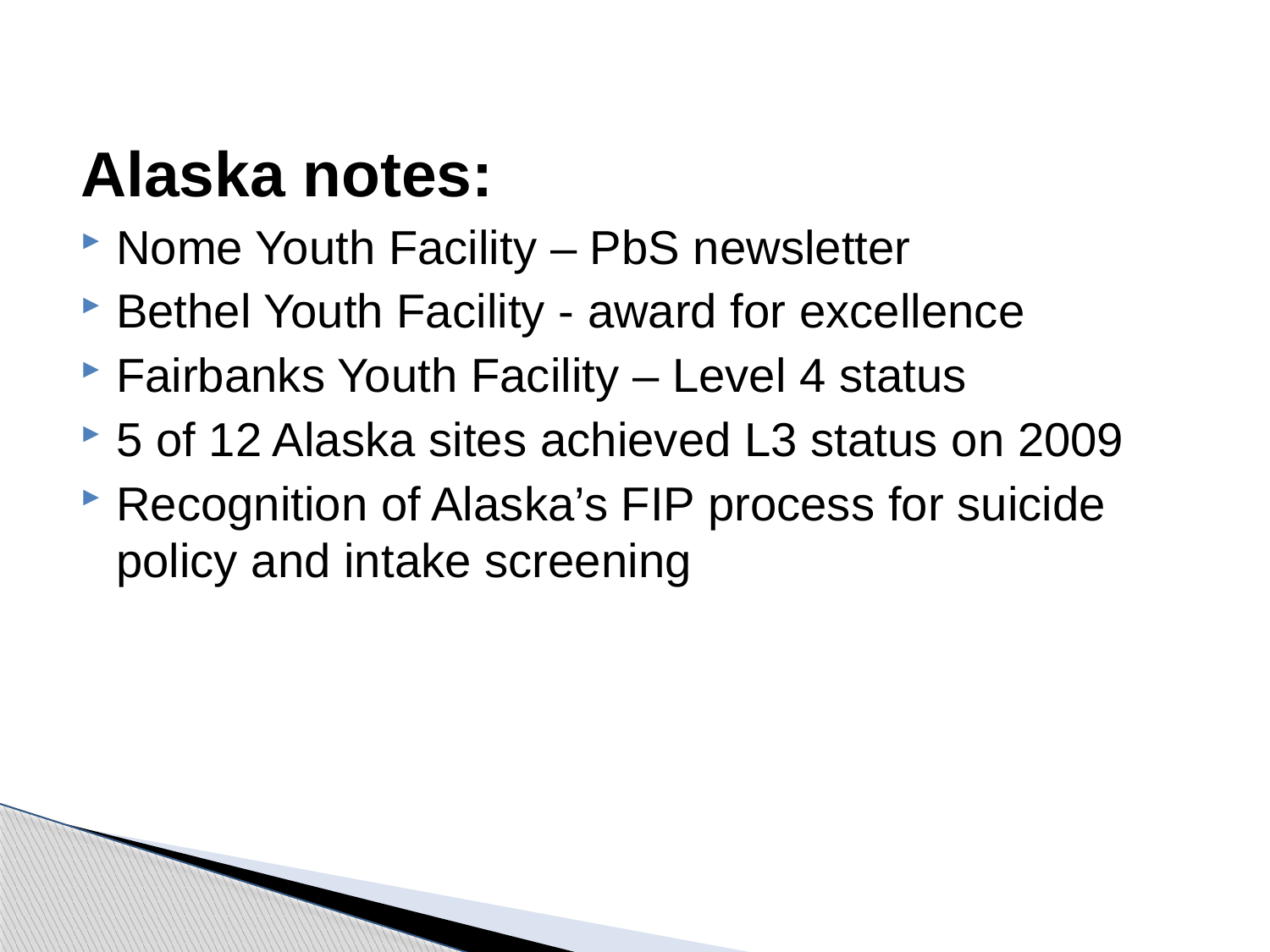

Alaska notes:
Nome Youth Facility – PbS newsletter
Bethel Youth Facility - award for excellence
Fairbanks Youth Facility – Level 4 status
5 of 12 Alaska sites achieved L3 status on 2009
Recognition of Alaska’s FIP process for suicide policy and intake screening